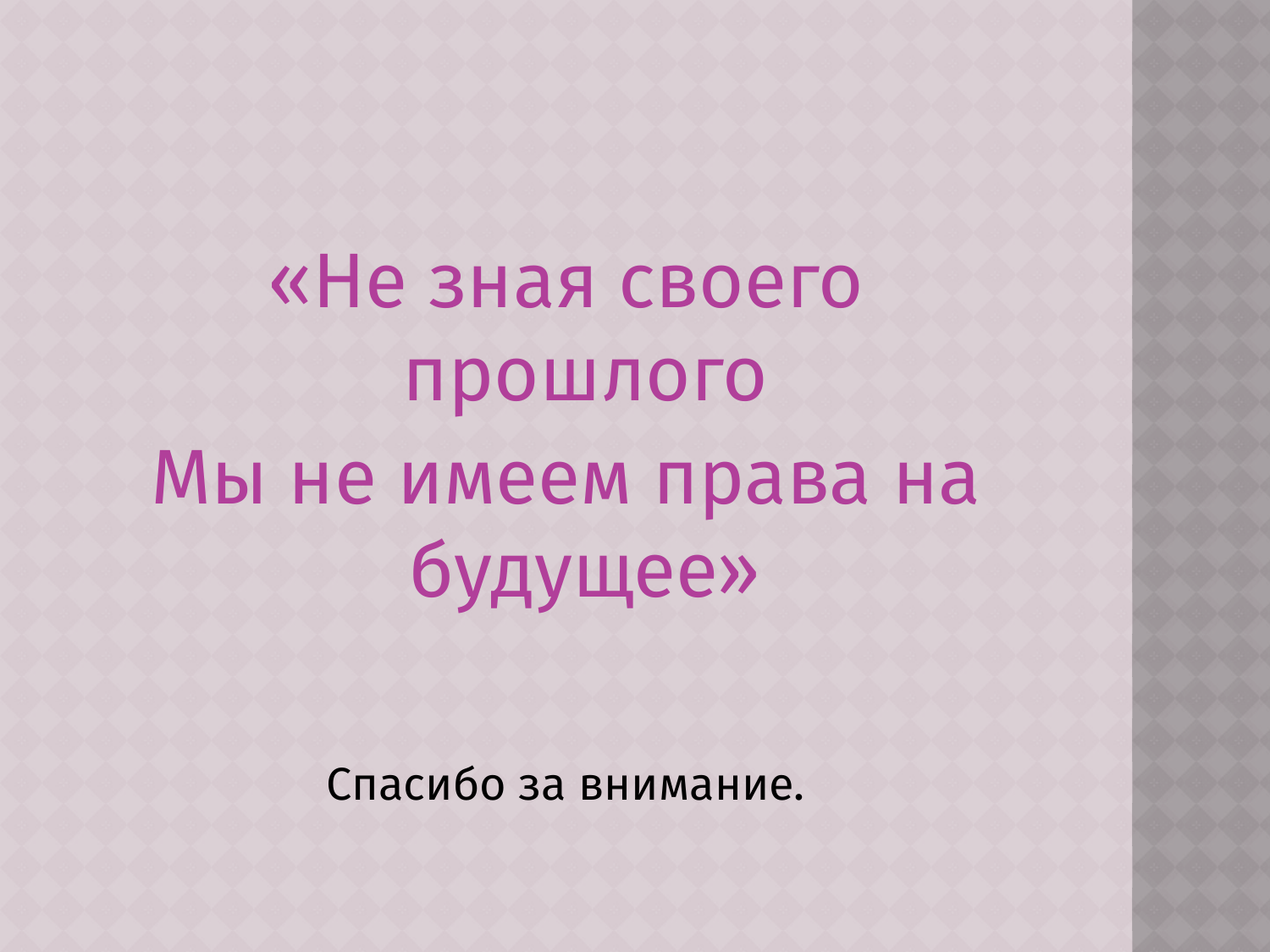

#
«Не зная своего прошлого
Мы не имеем права на будущее»

Спасибо за внимание.